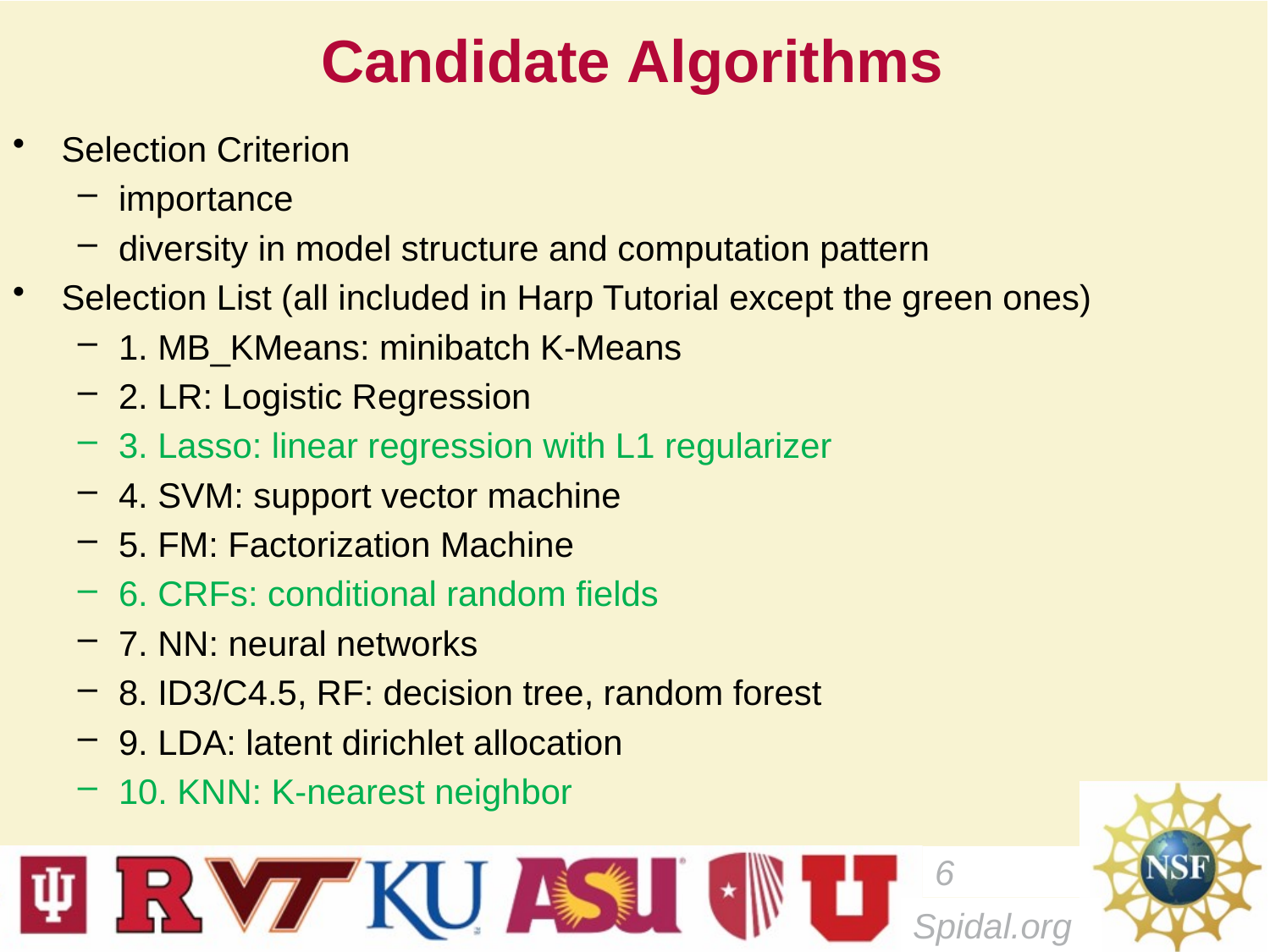

# Candidate Algorithms
Selection Criterion
importance
diversity in model structure and computation pattern
Selection List (all included in Harp Tutorial except the green ones)
1. MB_KMeans: minibatch K-Means
2. LR: Logistic Regression
3. Lasso: linear regression with L1 regularizer
4. SVM: support vector machine
5. FM: Factorization Machine
6. CRFs: conditional random fields
7. NN: neural networks
8. ID3/C4.5, RF: decision tree, random forest
9. LDA: latent dirichlet allocation
10. KNN: K-nearest neighbor